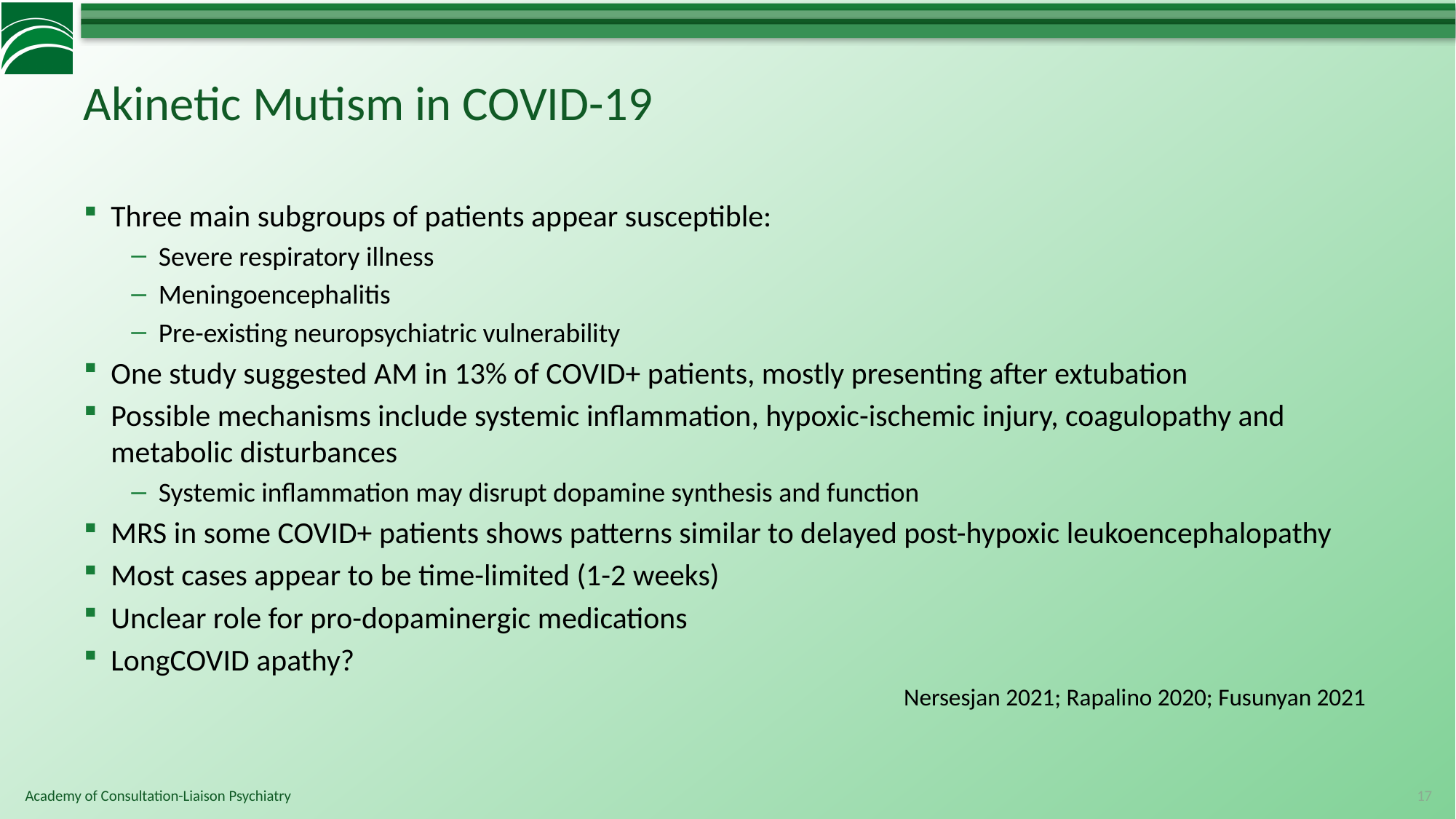

# Akinetic Mutism in COVID-19
Three main subgroups of patients appear susceptible:
Severe respiratory illness
Meningoencephalitis
Pre-existing neuropsychiatric vulnerability
One study suggested AM in 13% of COVID+ patients, mostly presenting after extubation
Possible mechanisms include systemic inflammation, hypoxic-ischemic injury, coagulopathy and metabolic disturbances
Systemic inflammation may disrupt dopamine synthesis and function
MRS in some COVID+ patients shows patterns similar to delayed post-hypoxic leukoencephalopathy
Most cases appear to be time-limited (1-2 weeks)
Unclear role for pro-dopaminergic medications
LongCOVID apathy?
Nersesjan 2021; Rapalino 2020; Fusunyan 2021

17